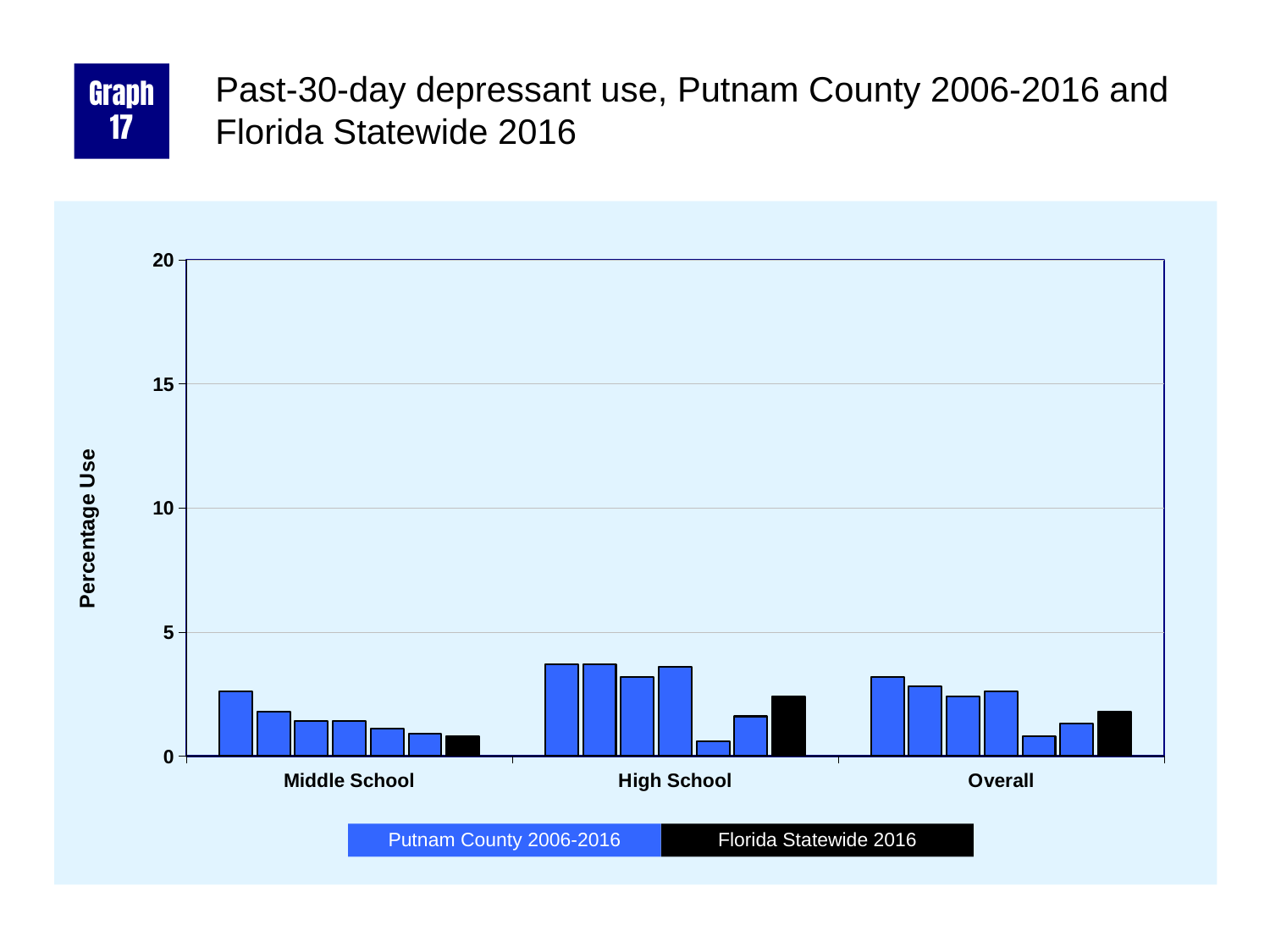

Graph 17
Past-30-day depressant use, Putnam County 2006-2016 and Florida Statewide 2016

### Chart

| Category | County 2006 | County 2008 | County 2010 | County 2012 | County 2014 | County 2016 | Florida 2016 |
|---|---|---|---|---|---|---|---|
| Middle School | 2.6 | 1.8 | 1.4 | 1.4 | 1.1 | 0.9 | 0.8 |
| High School | 3.7 | 3.7 | 3.2 | 3.6 | 0.6 | 1.6 | 2.4 |
| Overall | 3.2 | 2.8 | 2.4 | 2.6 | 0.8 | 1.3 | 1.8 |
Florida Statewide 2016
Putnam County 2006-2016